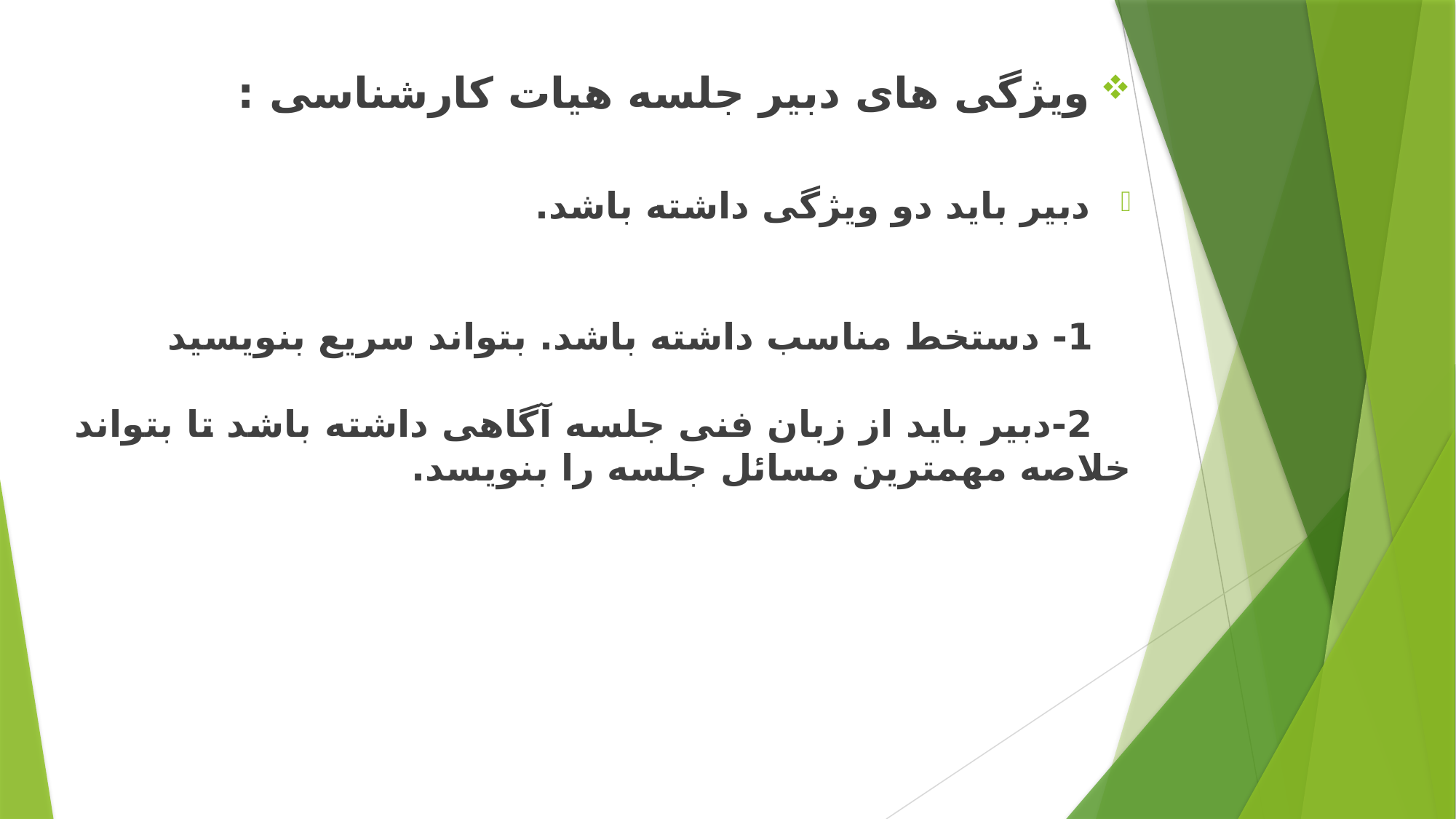

ویژگی های دبیر جلسه هیات کارشناسی :

دبیر باید دو ویژگی داشته باشد.

   1- دستخط مناسب داشته باشد. بتواند سریع بنویسید

   2-دبیر باید از زبان فنی جلسه آگاهی داشته باشد تا بتواند خلاصه مهمترین مسائل جلسه را بنویسد.